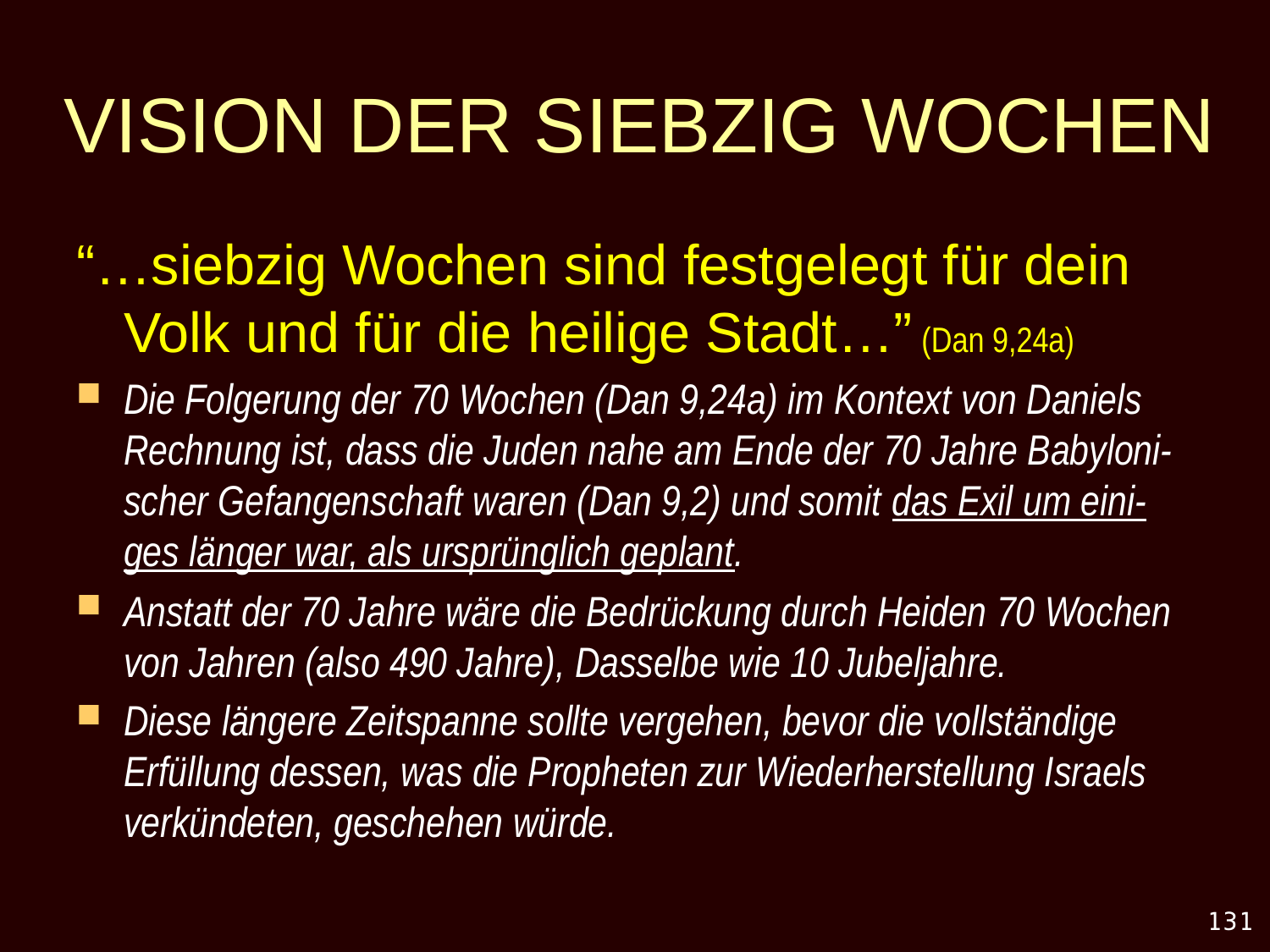

# VISION DER SIEBZIG WOCHEN
“…siebzig Wochen sind festgelegt für dein Volk und für die heilige Stadt…” (Dan 9,24a)
Die Folgerung der 70 Wochen (Dan 9,24a) im Kontext von Daniels Rechnung ist, dass die Juden nahe am Ende der 70 Jahre Babyloni-scher Gefangenschaft waren (Dan 9,2) und somit das Exil um eini-ges länger war, als ursprünglich geplant.
Anstatt der 70 Jahre wäre die Bedrückung durch Heiden 70 Wochen von Jahren (also 490 Jahre), Dasselbe wie 10 Jubeljahre.
Diese längere Zeitspanne sollte vergehen, bevor die vollständige Erfüllung dessen, was die Propheten zur Wiederherstellung Israels verkündeten, geschehen würde.
131